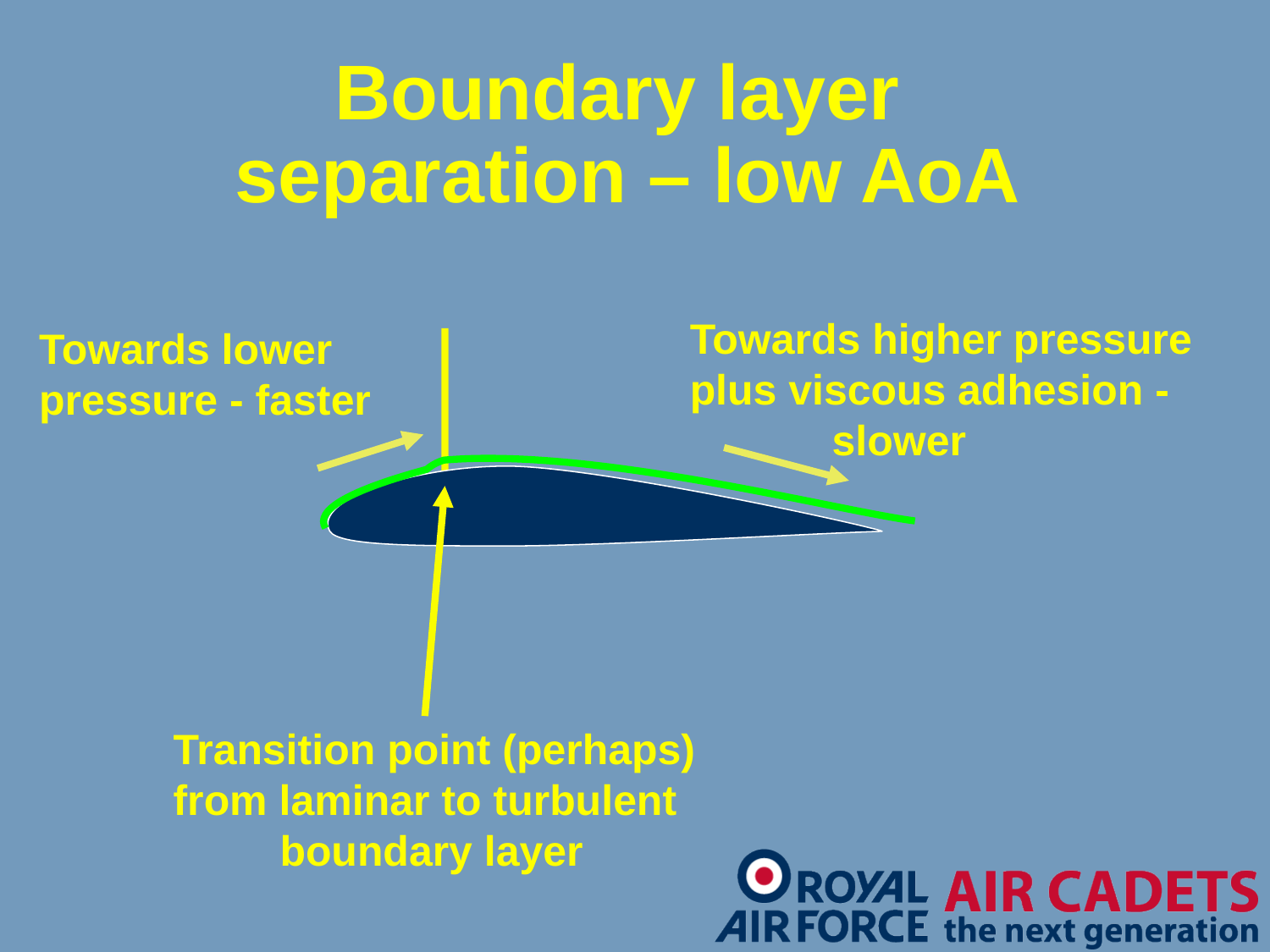

# Boundary layer separation – low AoA
Towards higher pressure
plus viscous adhesion -
            slower

Towards lower
pressure - faster

Transition point (perhaps)
from laminar to turbulent
         boundary layer